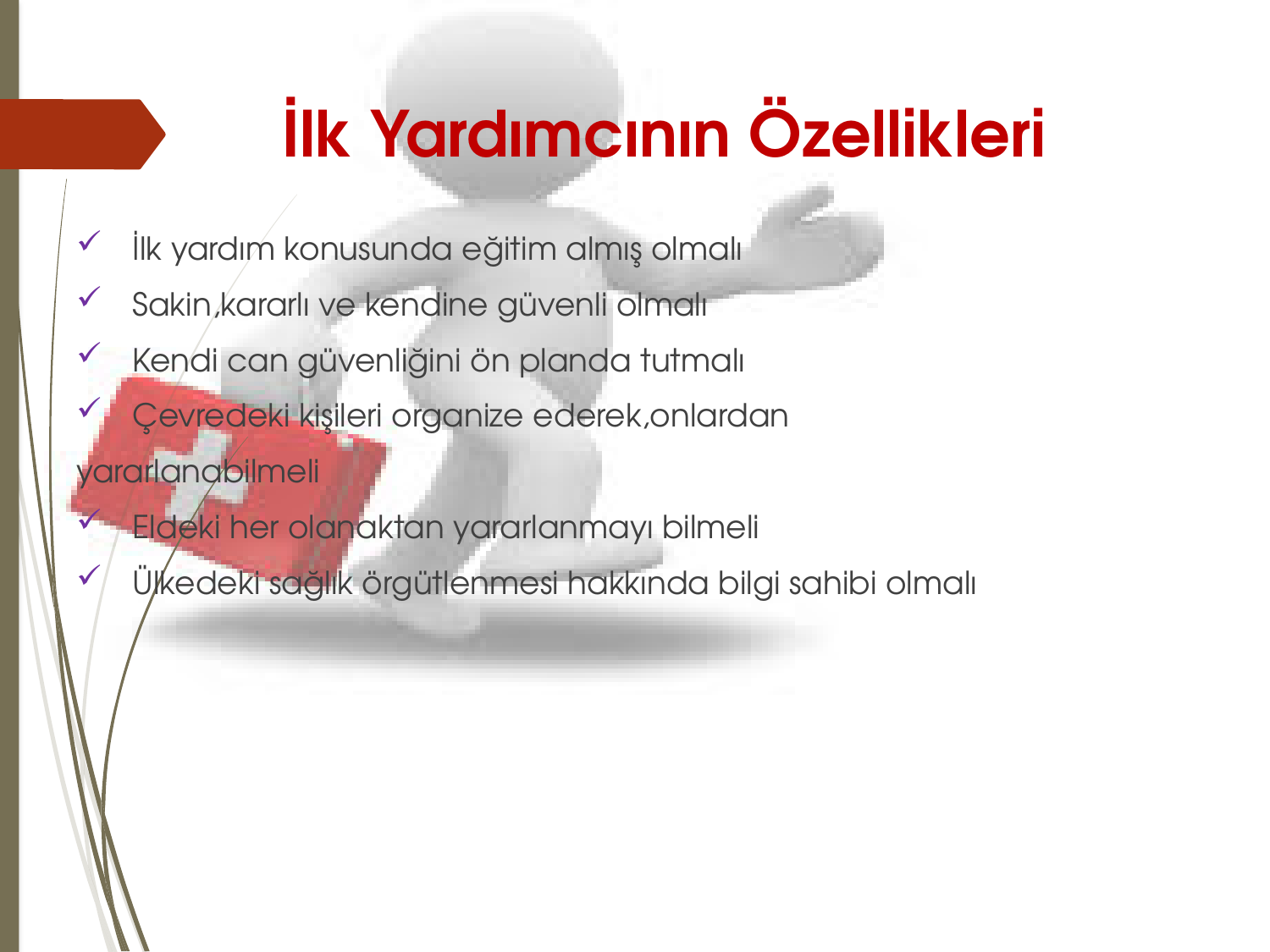

# İlk Yardımcının Özellikleri
 İlk yardım konusunda eğitim almış olmalı
 Sakin,kararlı ve kendine güvenli olmalı
 Kendi can güvenliğini ön planda tutmalı
 Çevredeki kişileri organize ederek,onlardan
yararlanabilmeli
 Eldeki her olanaktan yararlanmayı bilmeli
 Ülkedeki sağlık örgütlenmesi hakkında bilgi sahibi olmalı